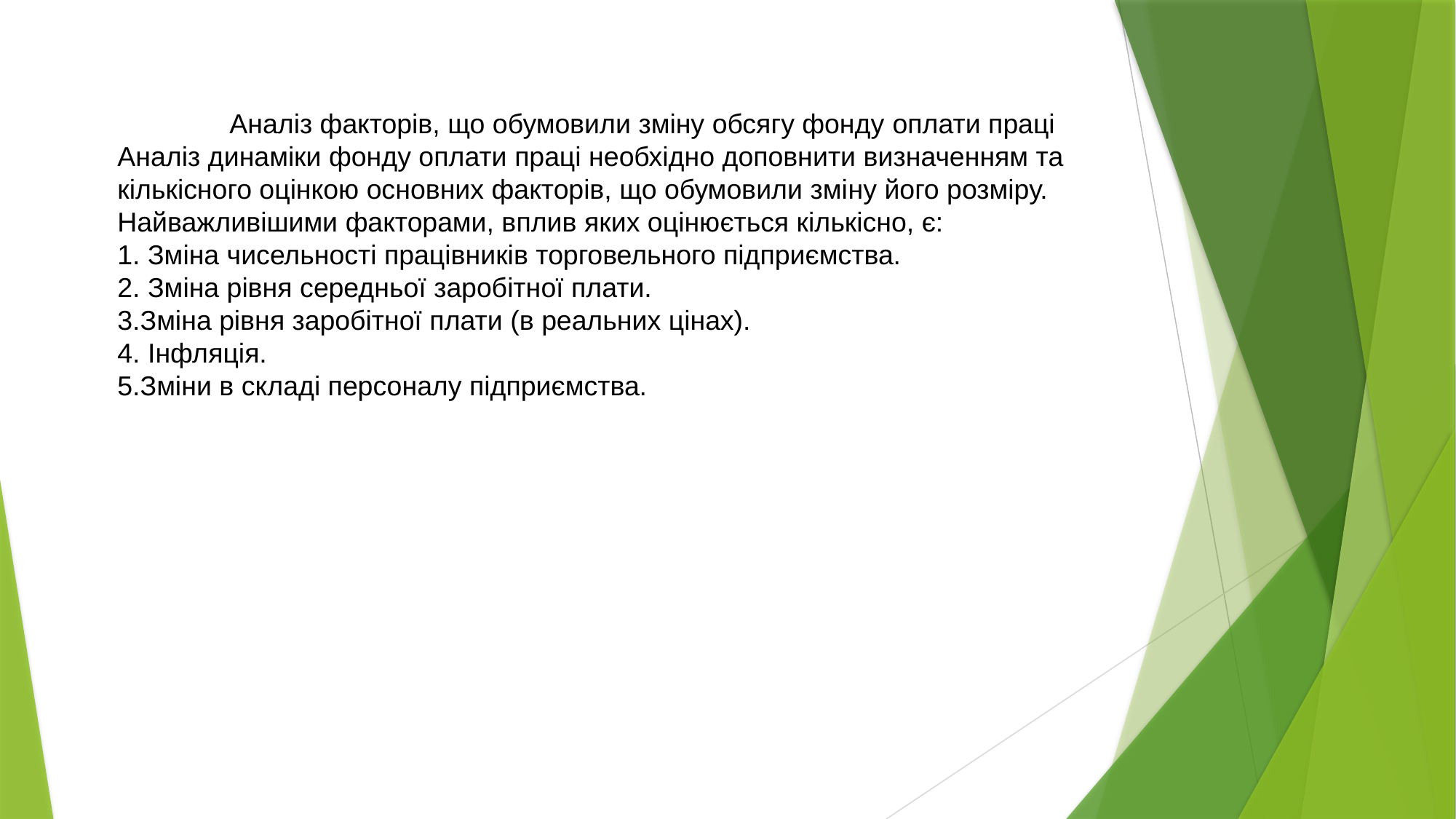

Аналіз факторів, що обумовили зміну обсягу фонду оплати праці
Аналіз динаміки фонду оплати праці необхідно доповнити визначенням та кількісного оцінкою основних факторів, що обумовили зміну його розміру.
Найважливішими факторами, вплив яких оцінюється кількісно, є:
1. Зміна чисельності працівників торговельного підприємства.
2. Зміна рівня середньої заробітної плати.
3.Зміна рівня заробітної плати (в реальних цінах).
4. Інфляція.
5.Зміни в складі персоналу підприємства.